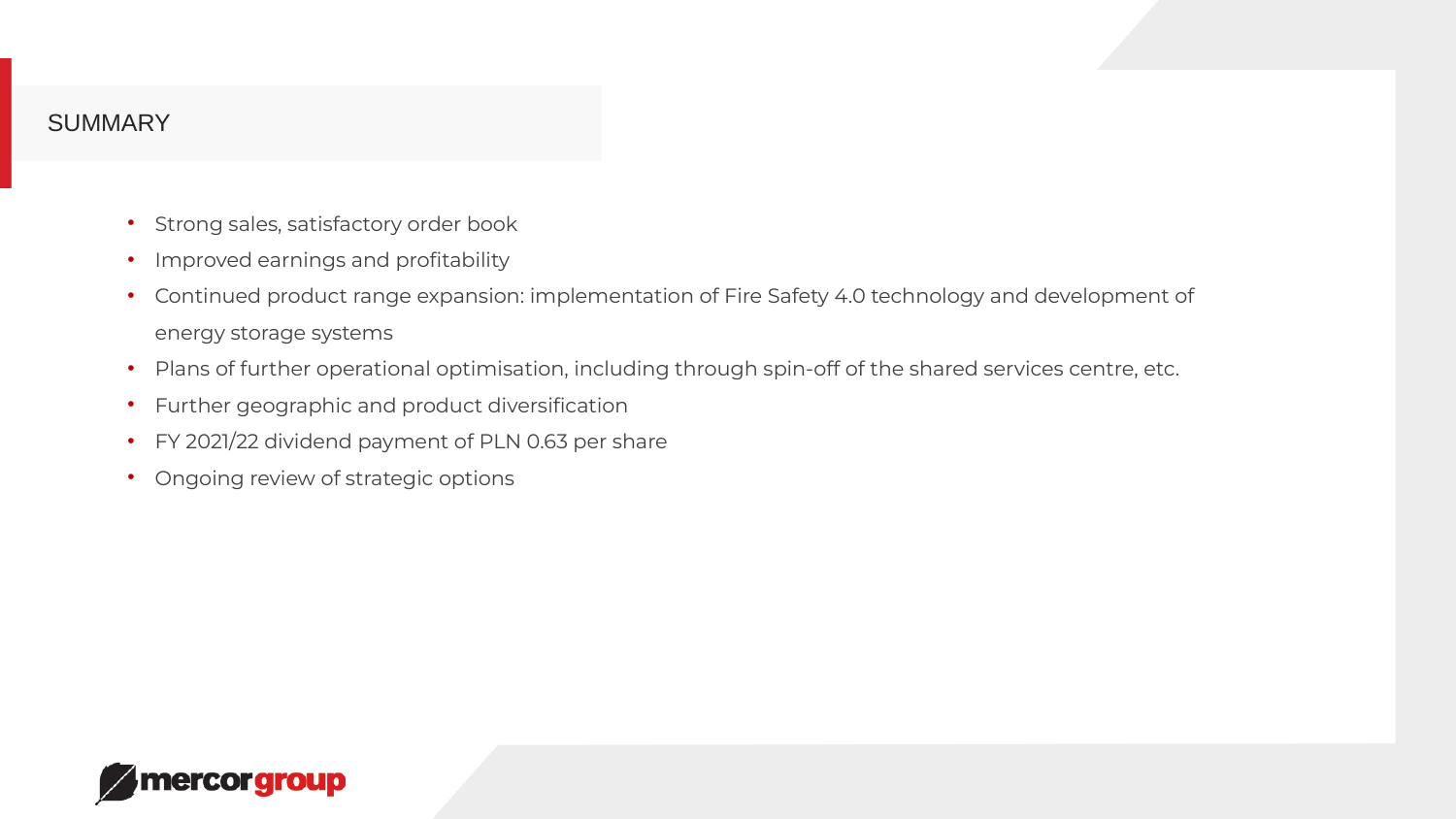

01.
SUMMARY
Strong sales, satisfactory order book
Improved earnings and profitability
Continued product range expansion: implementation of Fire Safety 4.0 technology and development of energy storage systems
Plans of further operational optimisation, including through spin-off of the shared services centre, etc.
Further geographic and product diversification
FY 2021/22 dividend payment of PLN 0.63 per share
Ongoing review of strategic options